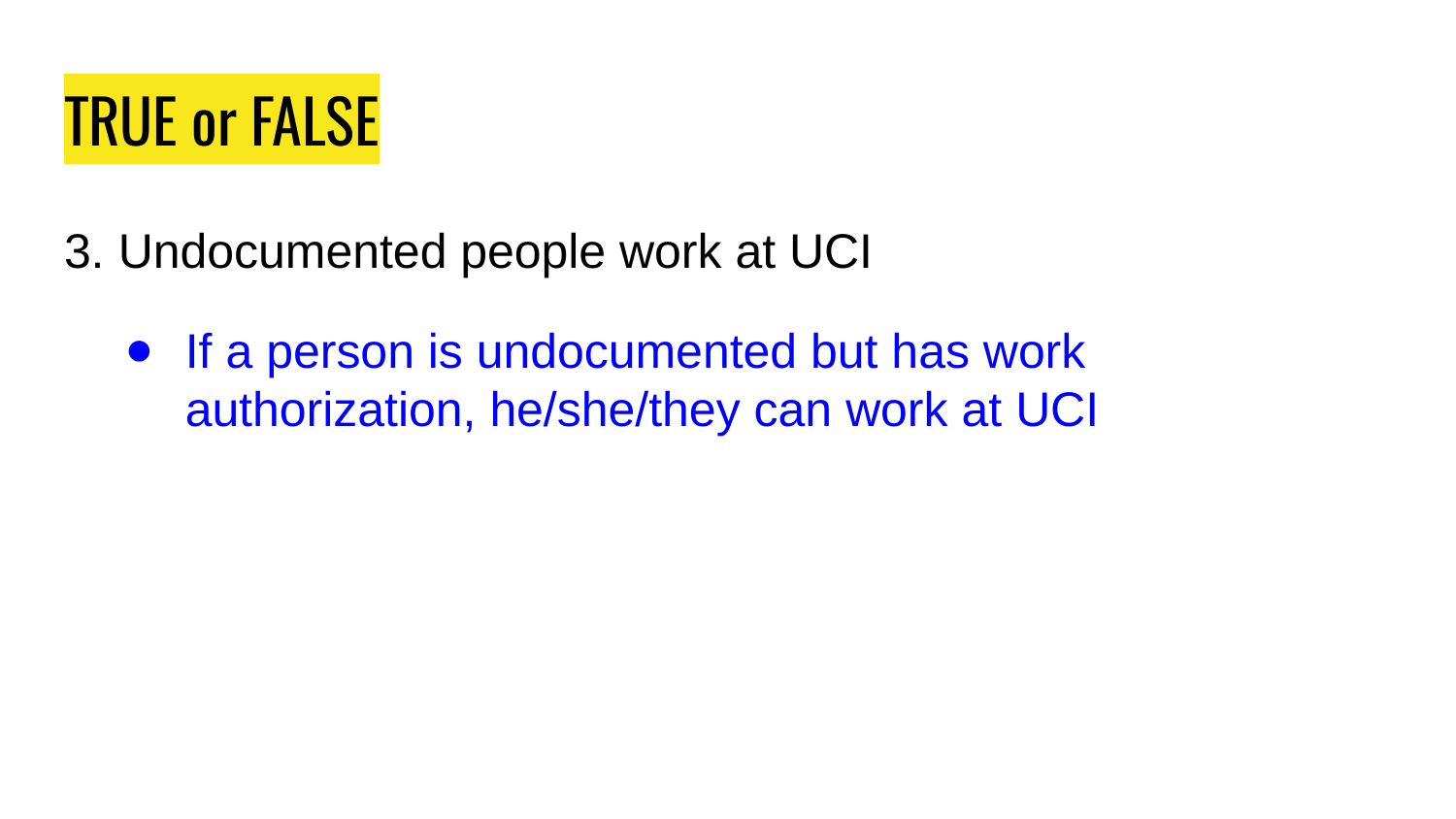

# TRUE or FALSE
3. Undocumented people work at UCI

If a person is undocumented but has work authorization, he/she/they can work at UCI